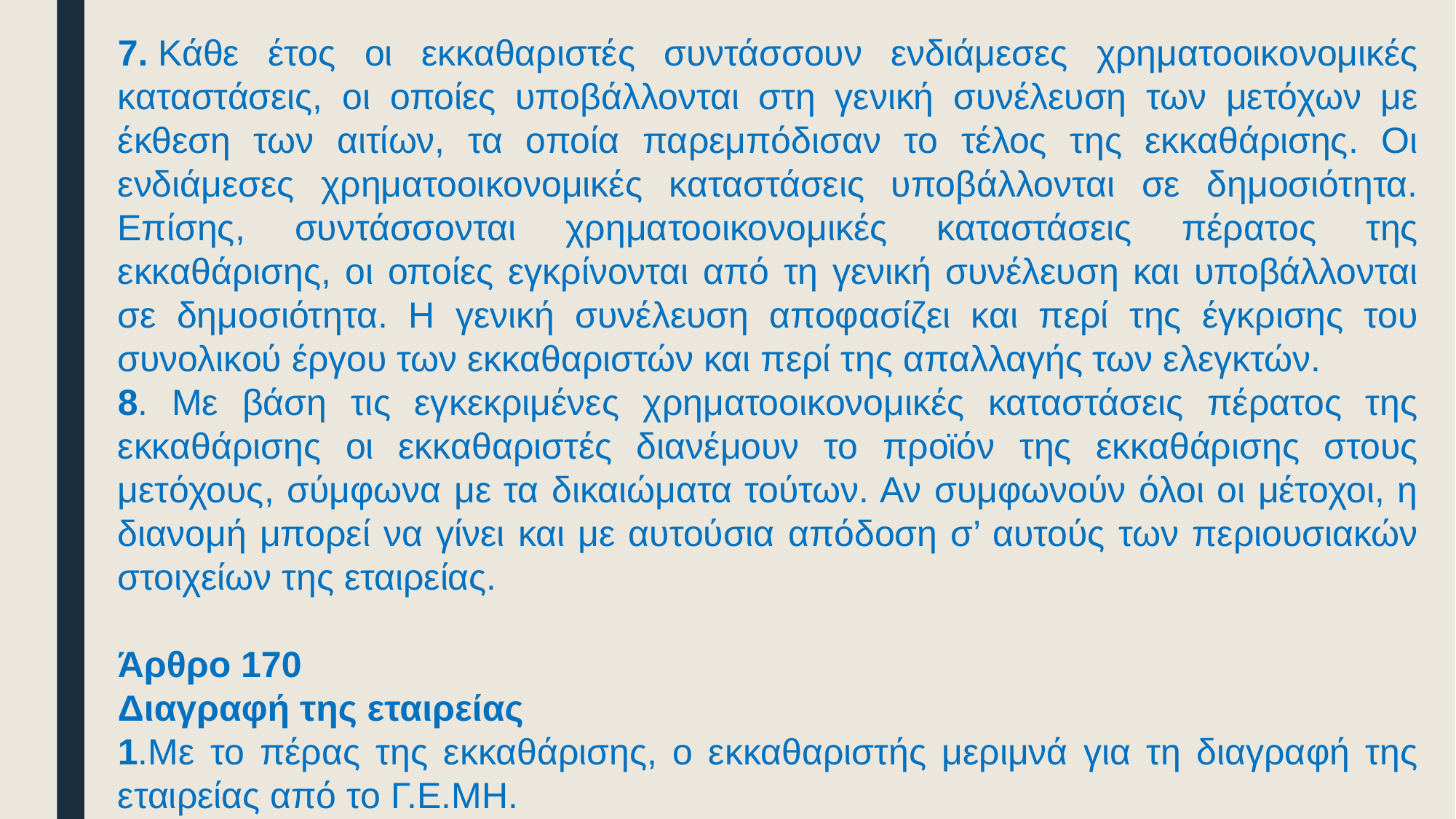

7. Κάθε έτος οι εκκαθαριστές συντάσσουν ενδιάμεσες χρηματοοικονομικές καταστάσεις, οι οποίες υποβάλλονται στη γενική συνέλευση των μετόχων με έκθεση των αιτίων, τα οποία παρεμπόδισαν το τέλος της εκκαθάρισης. Οι ενδιάμεσες χρηματοοικονομικές καταστάσεις υποβάλλονται σε δημοσιότητα. Επίσης, συντάσσονται χρηματοοικονομικές καταστάσεις πέρατος της εκκαθάρισης, οι οποίες εγκρίνονται από τη γενική συνέλευση και υποβάλλονται σε δημοσιότητα. Η γενική συνέλευση αποφασίζει και περί της έγκρισης του συνολικού έργου των εκκαθαριστών και περί της απαλλαγής των ελεγκτών.
8. Με βάση τις εγκεκριμένες χρηματοοικονομικές καταστάσεις πέρατος της εκκαθάρισης οι εκκαθαριστές διανέμουν το προϊόν της εκκαθάρισης στους μετόχους, σύμφωνα με τα δικαιώματα τούτων. Αν συμφωνούν όλοι οι μέτοχοι, η διανομή μπορεί να γίνει και με αυτούσια απόδοση σ’ αυτούς των περιουσιακών στοιχείων της εταιρείας.

Άρθρο 170
Διαγραφή της εταιρείας
1.Με το πέρας της εκκαθάρισης, ο εκκαθαριστής μεριμνά για τη διαγραφή της εταιρείας από το Γ.Ε.ΜΗ.